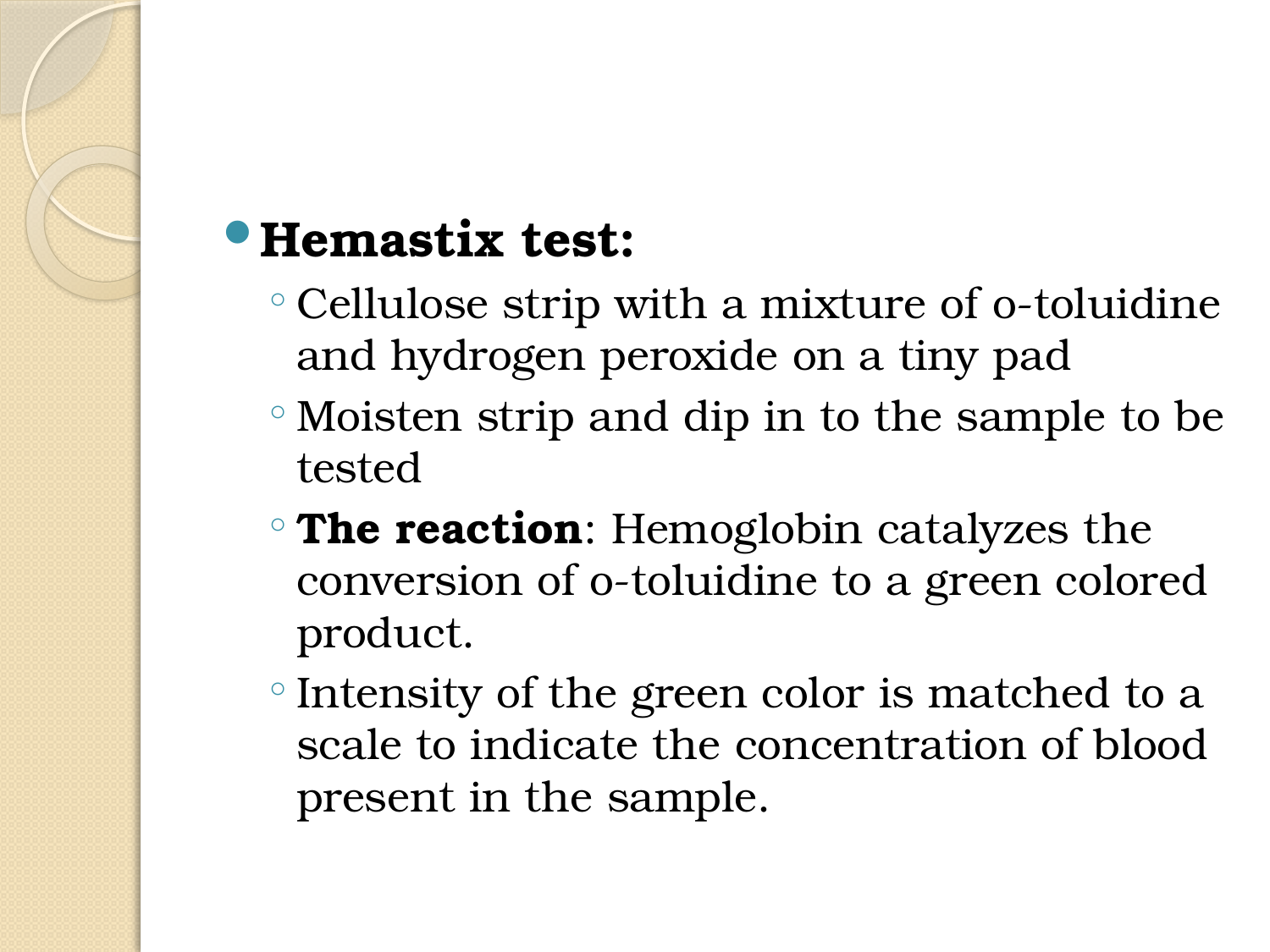

#
Hemastix test:
Cellulose strip with a mixture of o-toluidine and hydrogen peroxide on a tiny pad
Moisten strip and dip in to the sample to be tested
The reaction: Hemoglobin catalyzes the conversion of o-toluidine to a green colored product.
Intensity of the green color is matched to a scale to indicate the concentration of blood present in the sample.